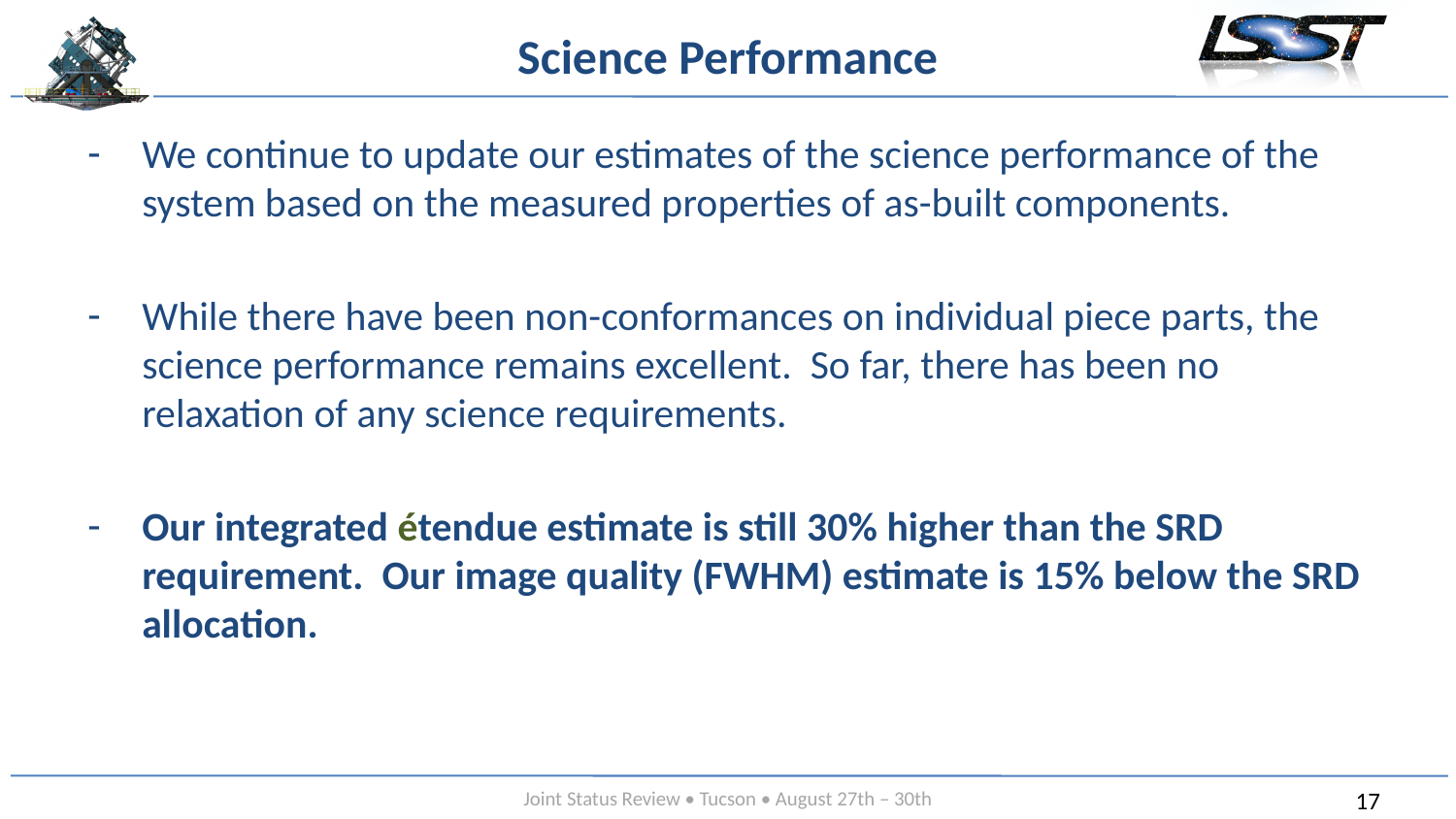

# Science Performance
We continue to update our estimates of the science performance of the system based on the measured properties of as-built components.

While there have been non-conformances on individual piece parts, the science performance remains excellent.  So far, there has been no relaxation of any science requirements.

Our integrated étendue estimate is still 30% higher than the SRD requirement.  Our image quality (FWHM) estimate is 15% below the SRD allocation.